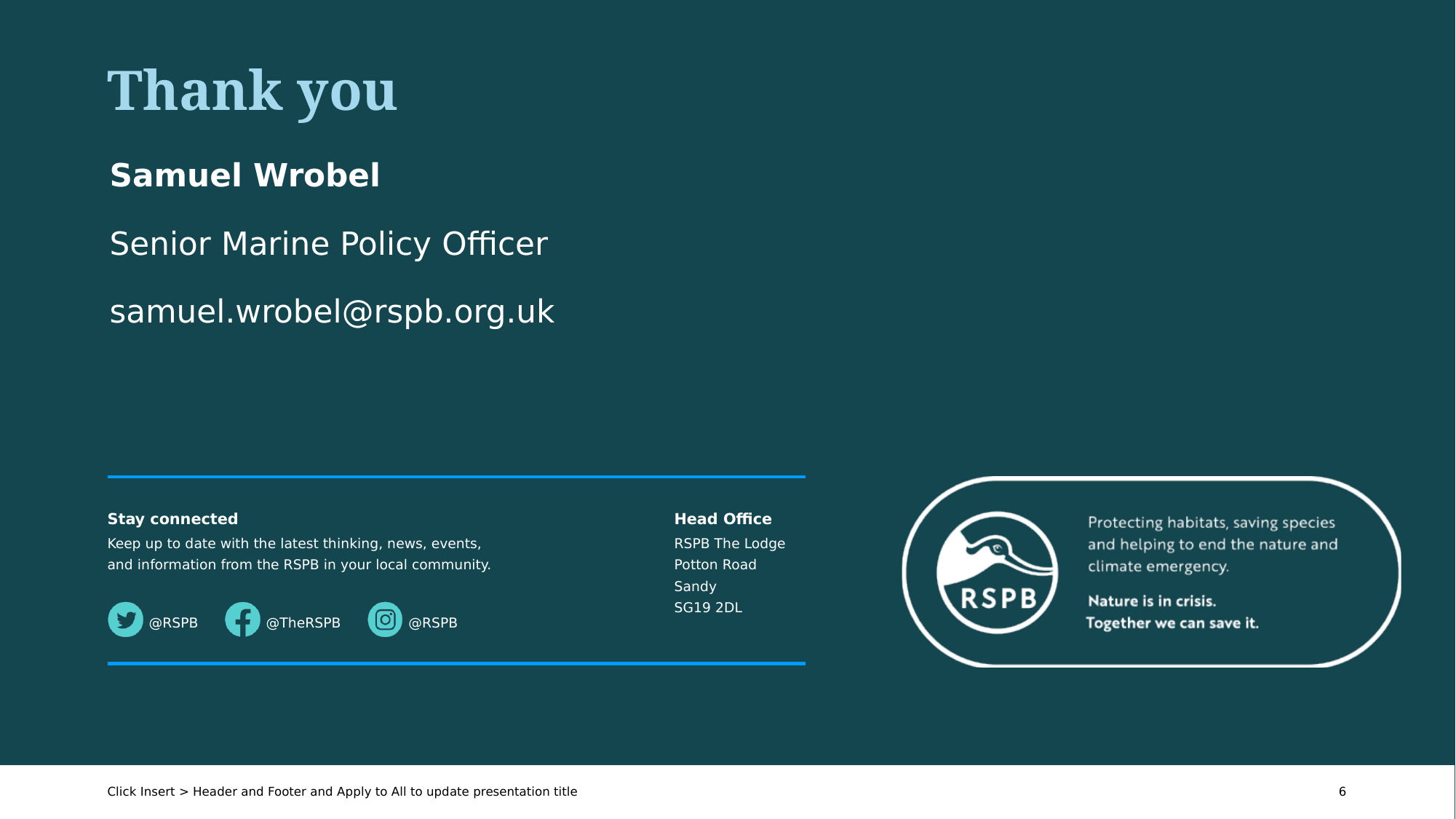

# Thank you
Samuel Wrobel
Senior Marine Policy Officer
samuel.wrobel@rspb.org.uk
Click Insert > Header and Footer and Apply to All to update presentation title
6